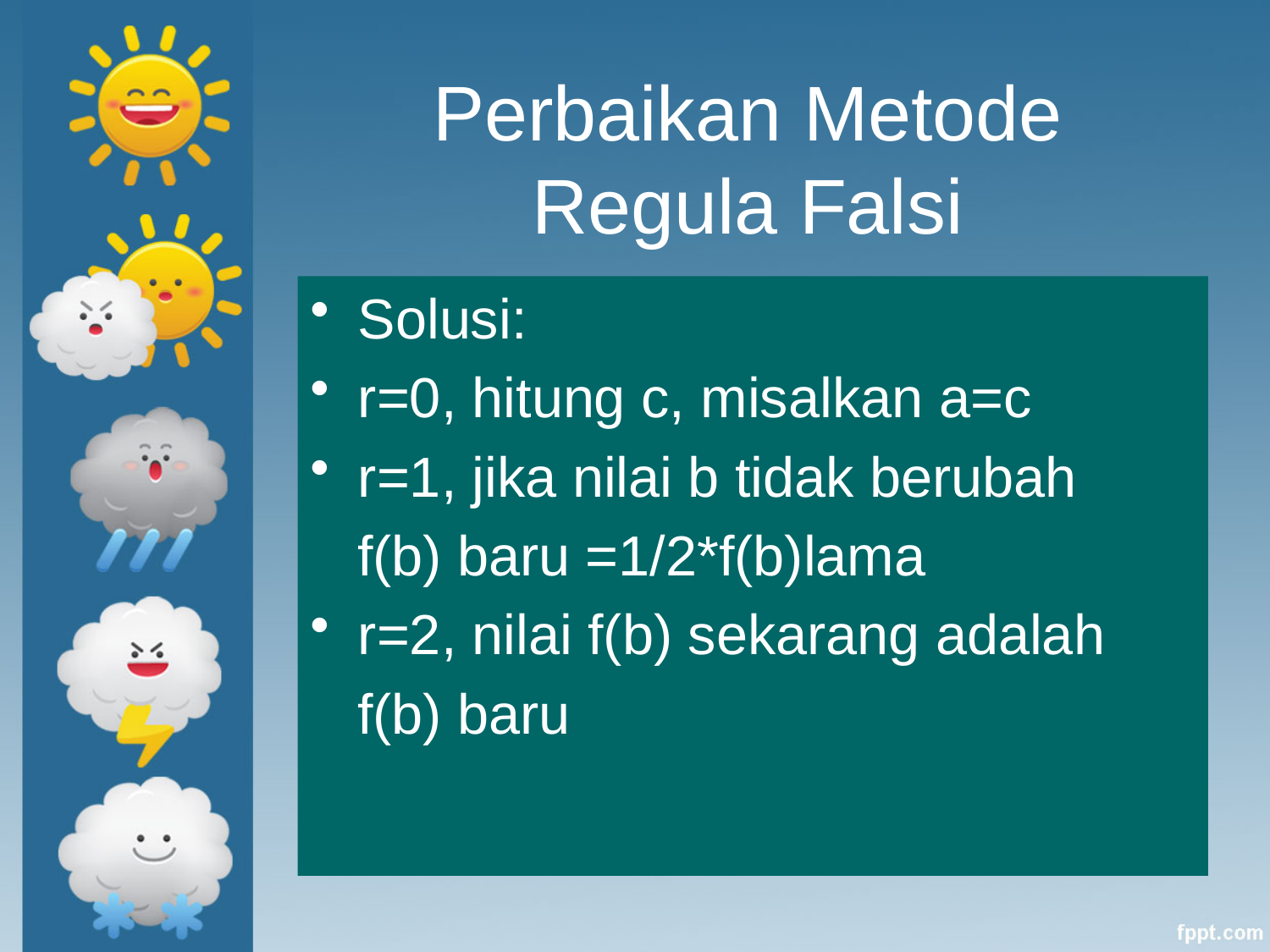

# Perbaikan Metode Regula Falsi
Solusi:
r=0, hitung c, misalkan a=c
r=1, jika nilai b tidak berubah
   f(b) baru =1/2*f(b)lama
r=2, nilai f(b) sekarang adalah
   f(b) baru